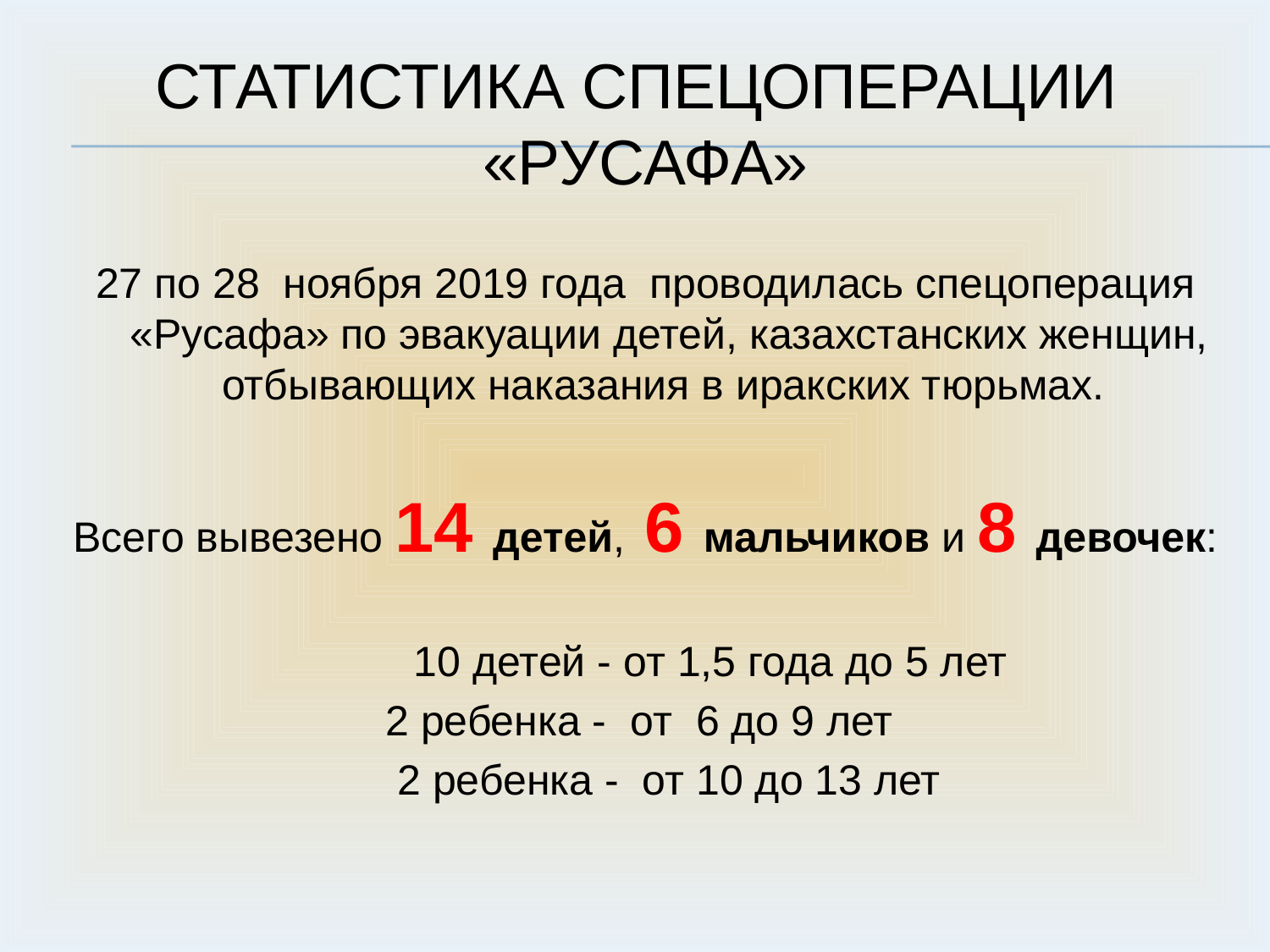

# СТАТИСТИКА спецОперациИ  «Русафа»
27 по 28  ноября 2019 года  проводилась спецоперация «Русафа» по эвакуации детей, казахстанских женщин, отбывающих наказания в иракских тюрьмах.

Всего вывезено 14 детей, 6 мальчиков и 8 девочек:

            10 детей - от 1,5 года до 5 лет
2 ребенка -  от  6 до 9 лет
     2 ребенка -  от 10 до 13 лет